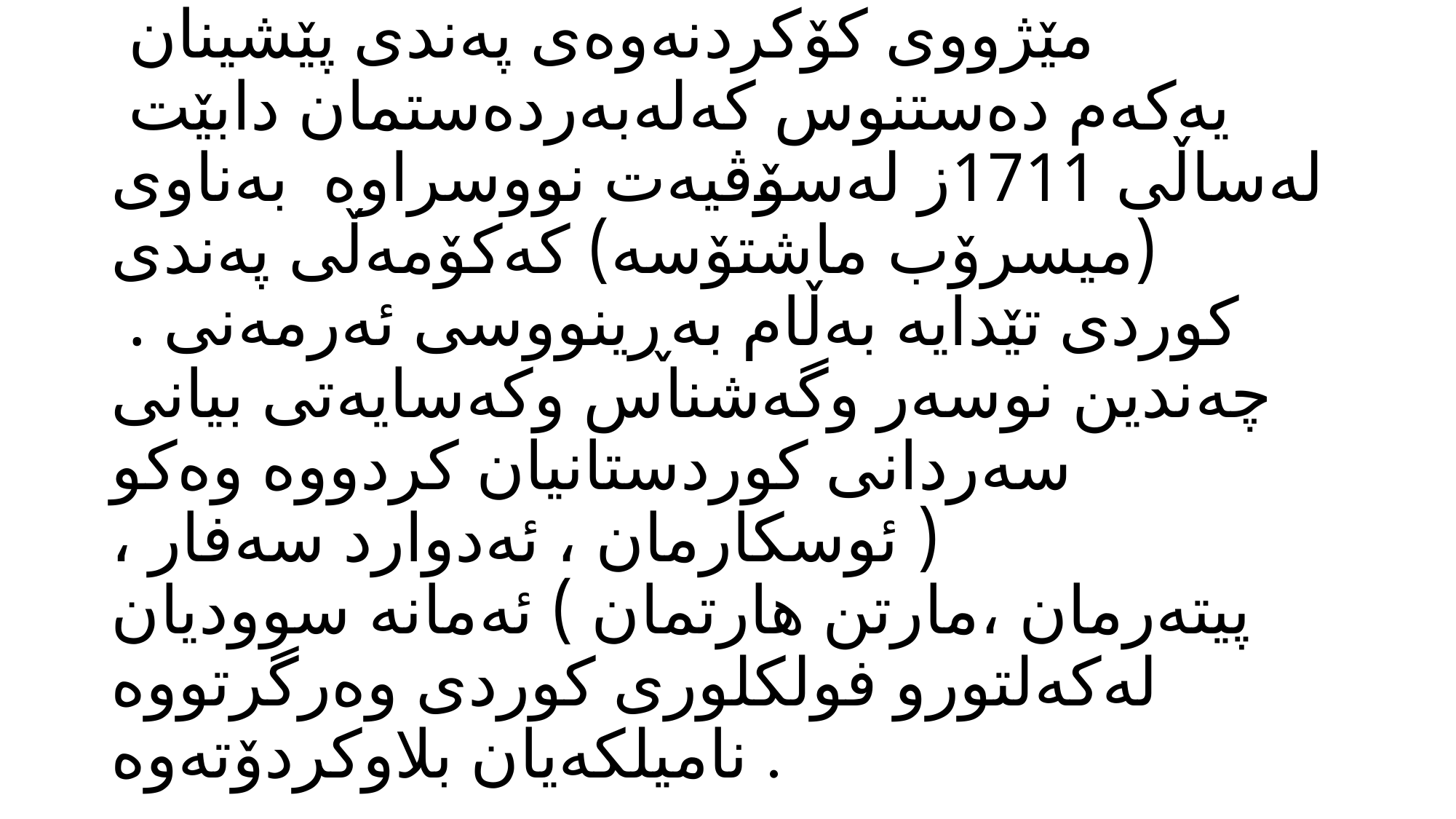

# مێژووی كۆكردنەوەی پەندی پێشینان یەكەم دەستنوس كەلەبەردەستمان دابێت  لەساڵی 1711ز لەسۆڤیەت نووسراوە  بەناوی (میسرۆب ماشتۆسە) كەكۆمەڵی پەندی كوردی تێدایە بەڵام بەڕینووسی ئەرمەنی . چەندین نوسەر وگەشناس وكەسایەتی بیانی سەردانی كوردستانیان كردووە وەكو ( ئوسكارمان ، ئەدوارد سەفار ، پیتەرمان ،مارتن هارتمان ) ئەمانە سوودیان لەكەلتورو فولكلوری كوردی وەرگرتووە نامیلكەیان بلاوكردۆتەوە .